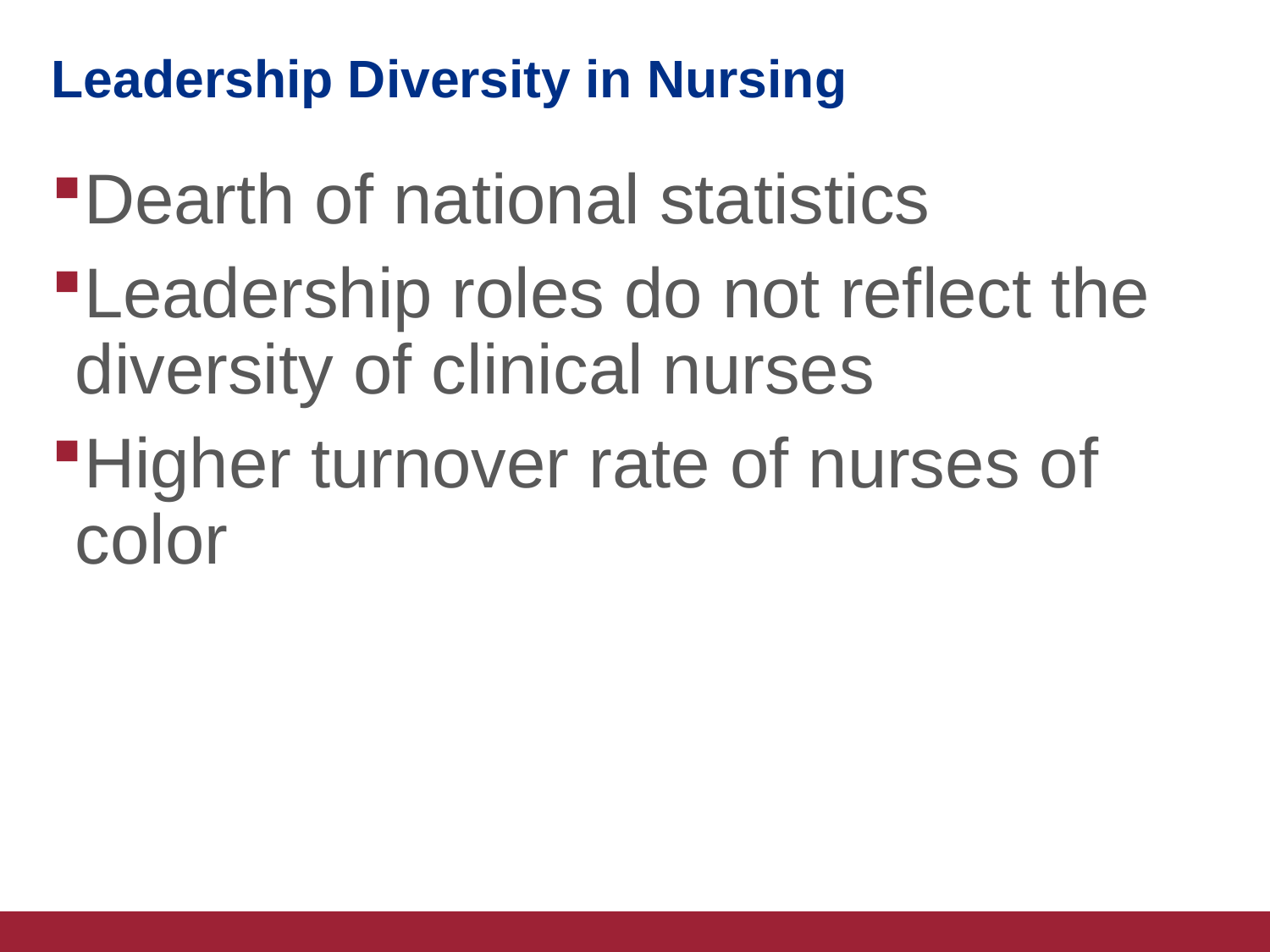

# Leadership Diversity in Nursing
Dearth of national statistics
Leadership roles do not reflect the diversity of clinical nurses
Higher turnover rate of nurses of color